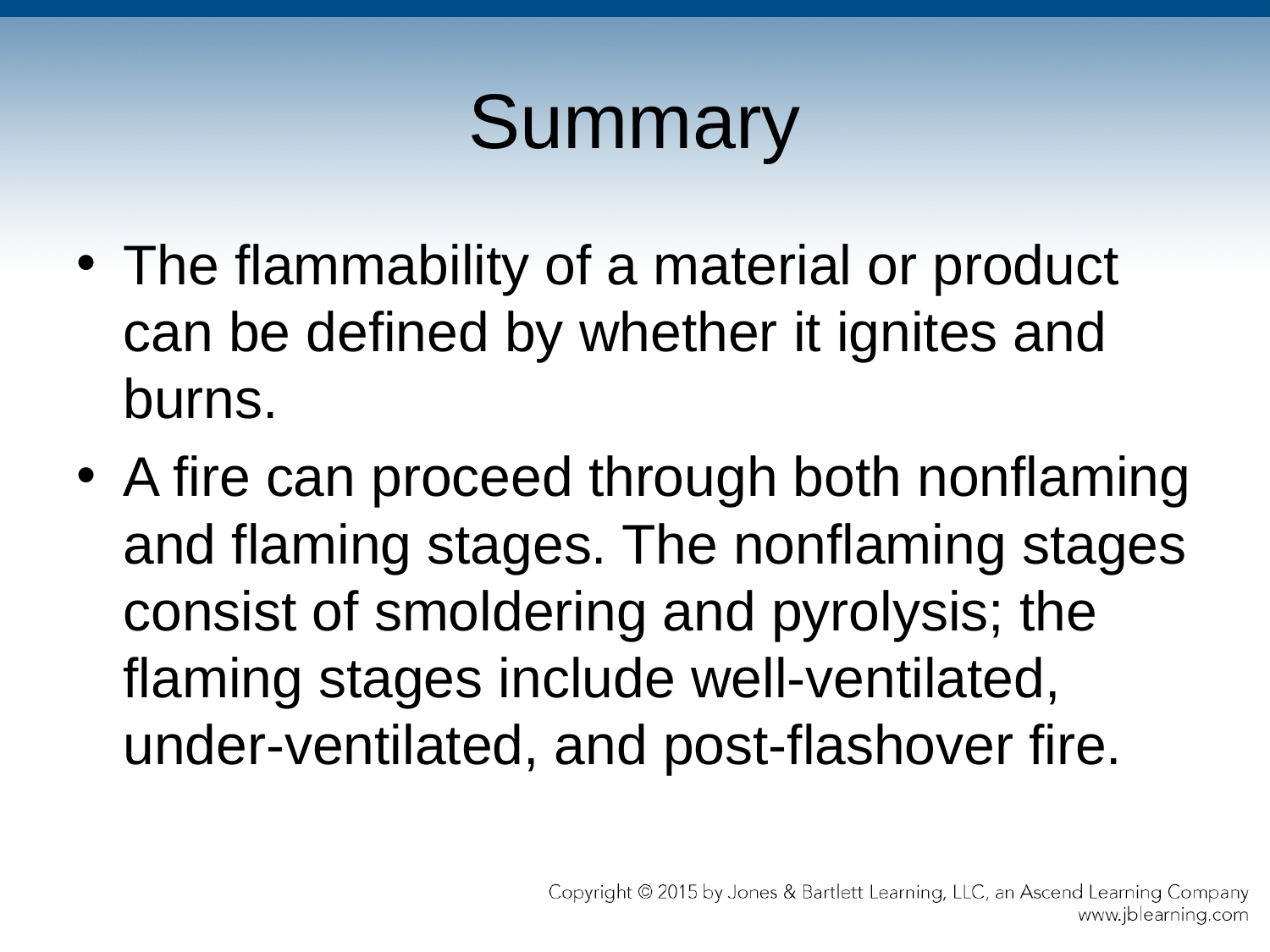

# Summary
The flammability of a material or product can be defined by whether it ignites and burns.
A fire can proceed through both nonflaming and flaming stages. The nonflaming stages consist of smoldering and pyrolysis; the flaming stages include well-ventilated, under-ventilated, and post-flashover fire.